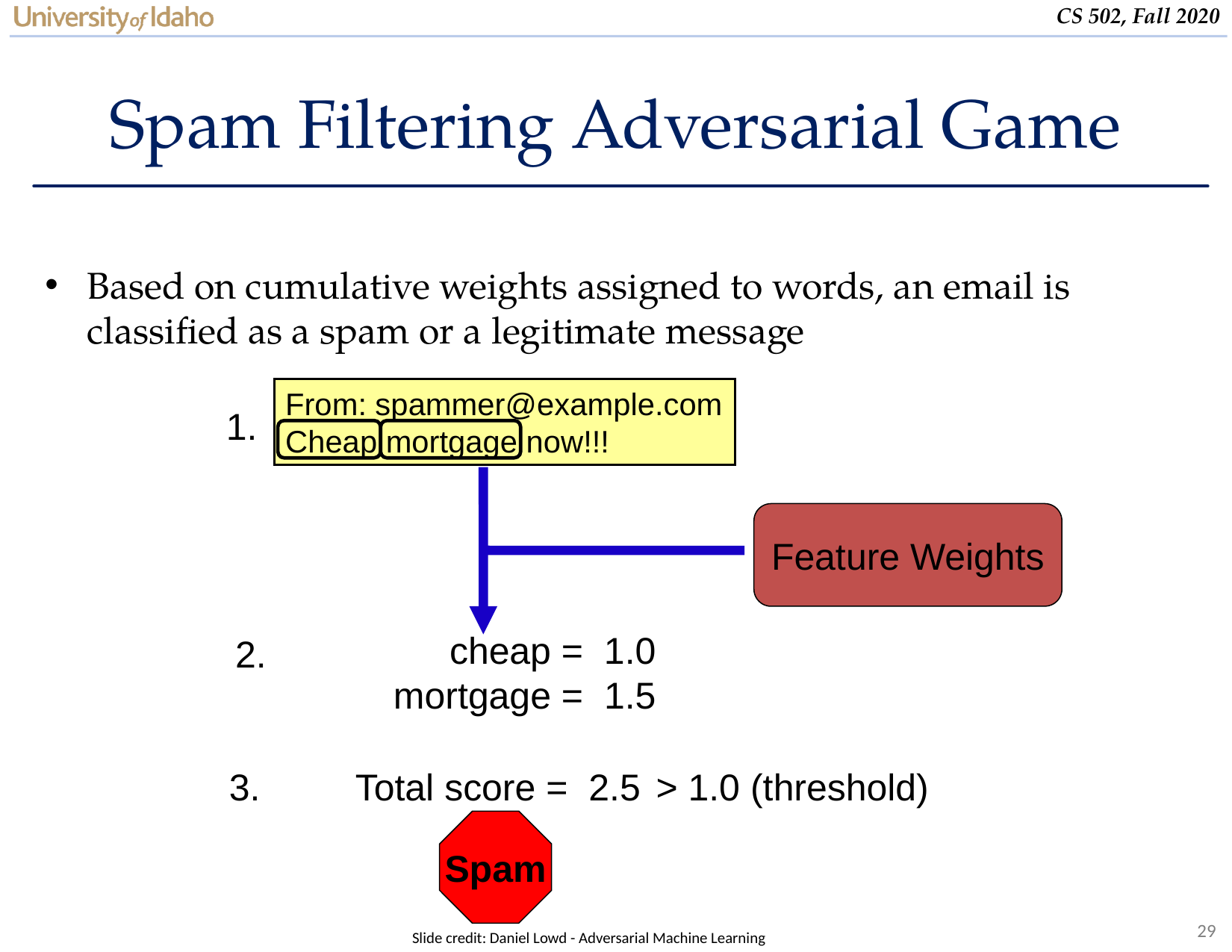

# Spam Filtering Adversarial Game
Based on cumulative weights assigned to words, an email is classified as a spam or a legitimate message
From: spammer@example.com
Cheap mortgage now!!!
1.

Feature Weights

cheap =  1.0
mortgage =  1.5
2.
3.
Total score =  2.5
> 1.0 (threshold)
Spam
Slide credit: Daniel Lowd - Adversarial Machine Learning